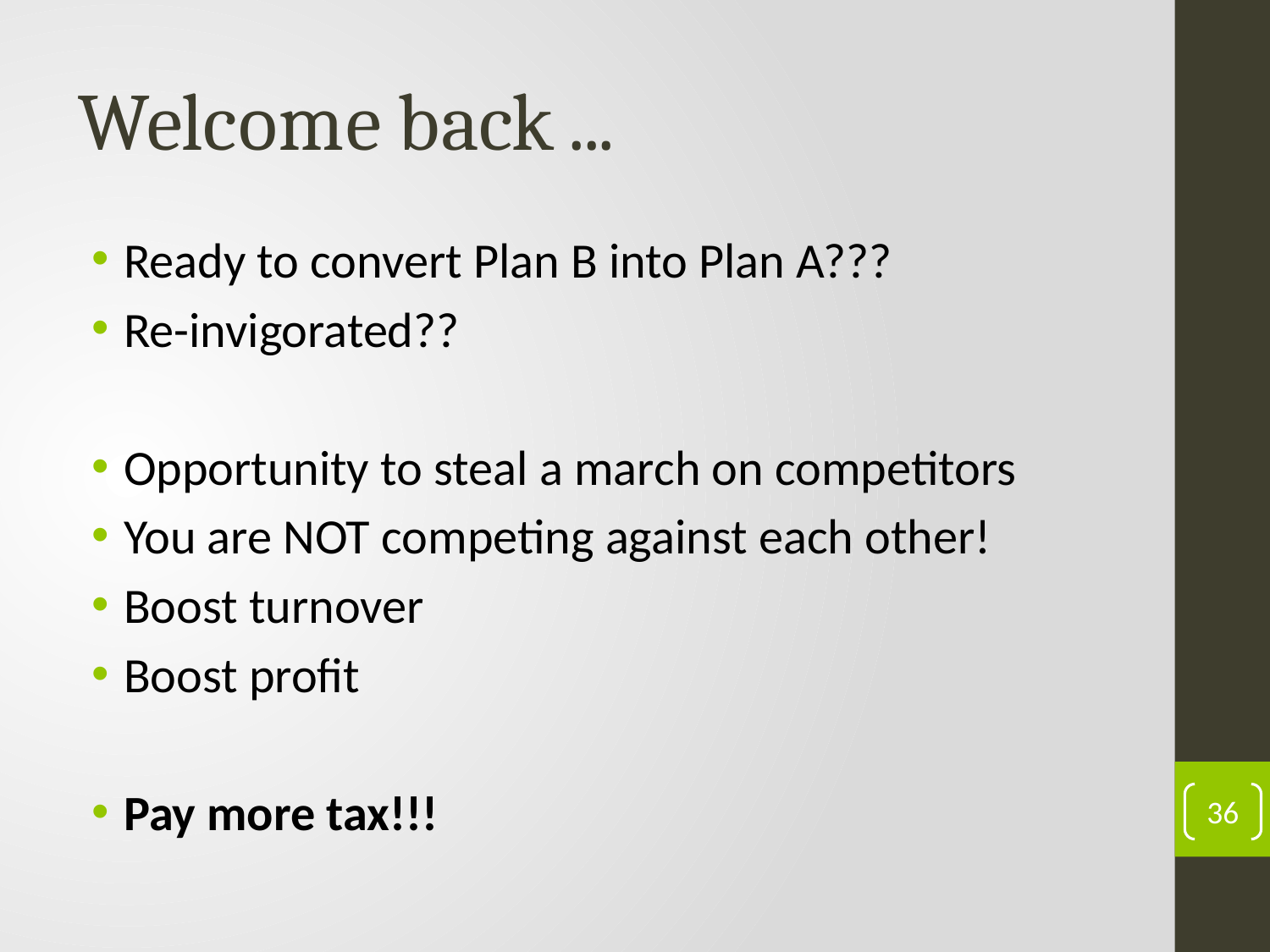

# Welcome back ...
Ready to convert Plan B into Plan A???
Re-invigorated??

Opportunity to steal a march on competitors
You are NOT competing against each other!
Boost turnover
Boost profit

Pay more tax!!!

36